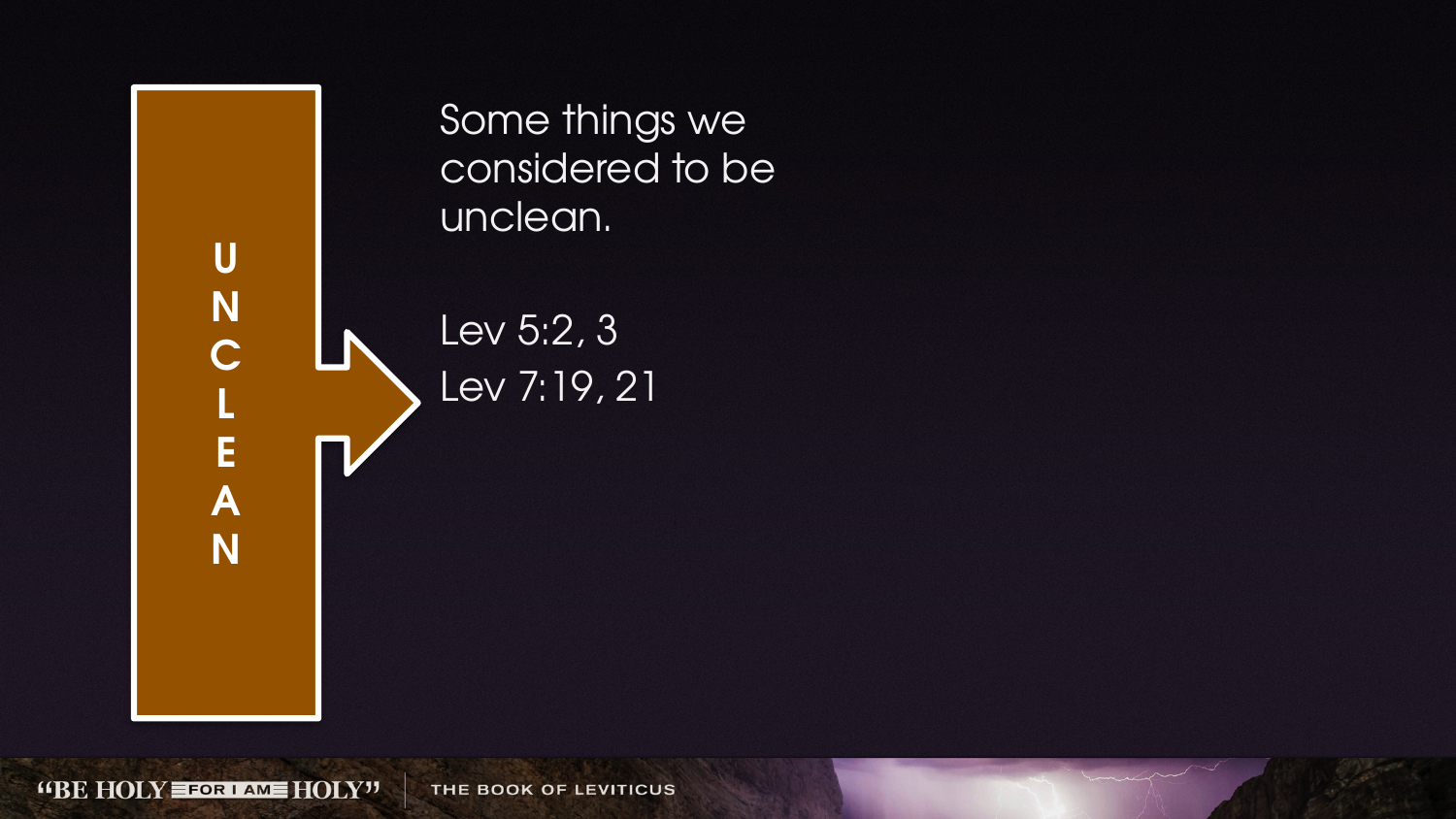

Some things we considered to be unclean.

Lev 5:2, 3
Lev 7:19, 21
U
N
C
L
E
A
N